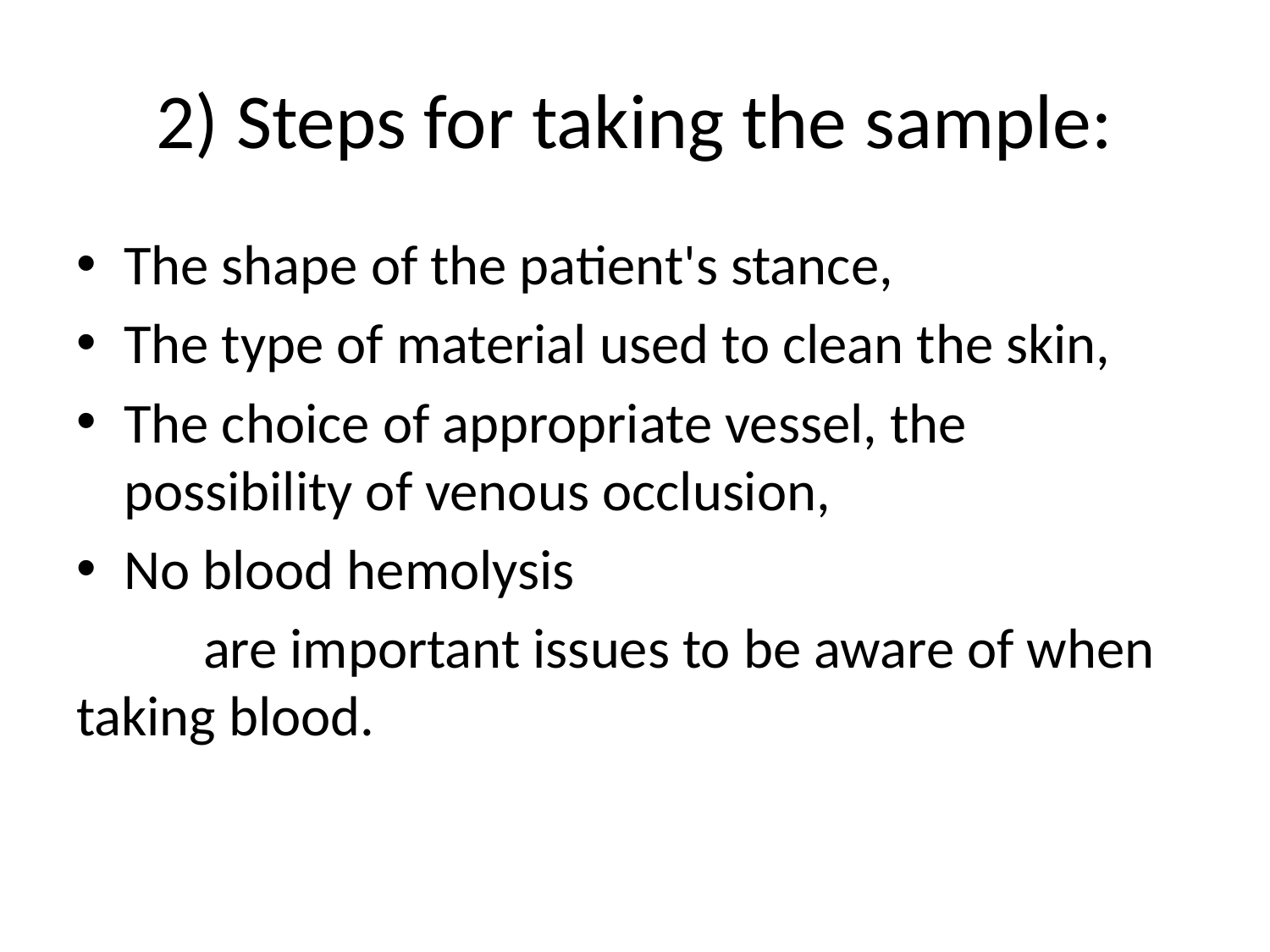

# 2) Steps for taking the sample:
The shape of the patient's stance,
The type of material used to clean the skin,
The choice of appropriate vessel, the possibility of venous occlusion,
No blood hemolysis
	are important issues to be aware of when taking blood.